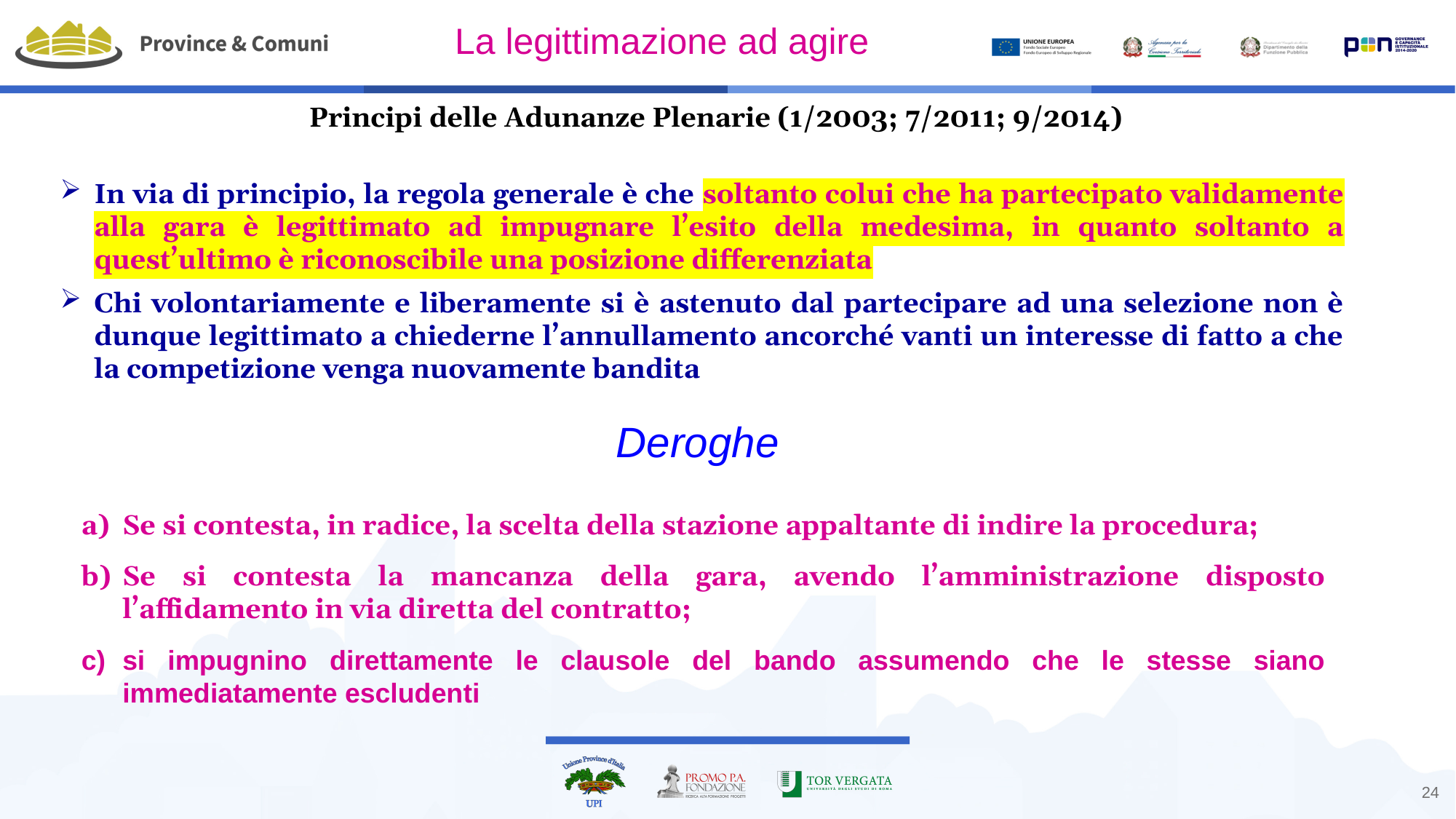

La legittimazione ad agire

#
                                    Principi delle Adunanze Plenarie (1/2003; 7/2011; 9/2014)

In via di principio, la regola generale è che soltanto colui che ha partecipato validamente alla gara è legittimato ad impugnare l’esito della medesima, in quanto soltanto a quest’ultimo è riconoscibile una posizione differenziata

Chi volontariamente e liberamente si è astenuto dal partecipare ad una selezione non è dunque legittimato a chiederne l’annullamento ancorché vanti un interesse di fatto a che la competizione venga nuovamente bandita

Deroghe

Se si contesta, in radice, la scelta della stazione appaltante di indire la procedura;
Se si contesta la mancanza della gara, avendo l’amministrazione disposto l’affidamento in via diretta del contratto;
si impugnino direttamente le clausole del bando assumendo che le stesse siano immediatamente escludenti
24